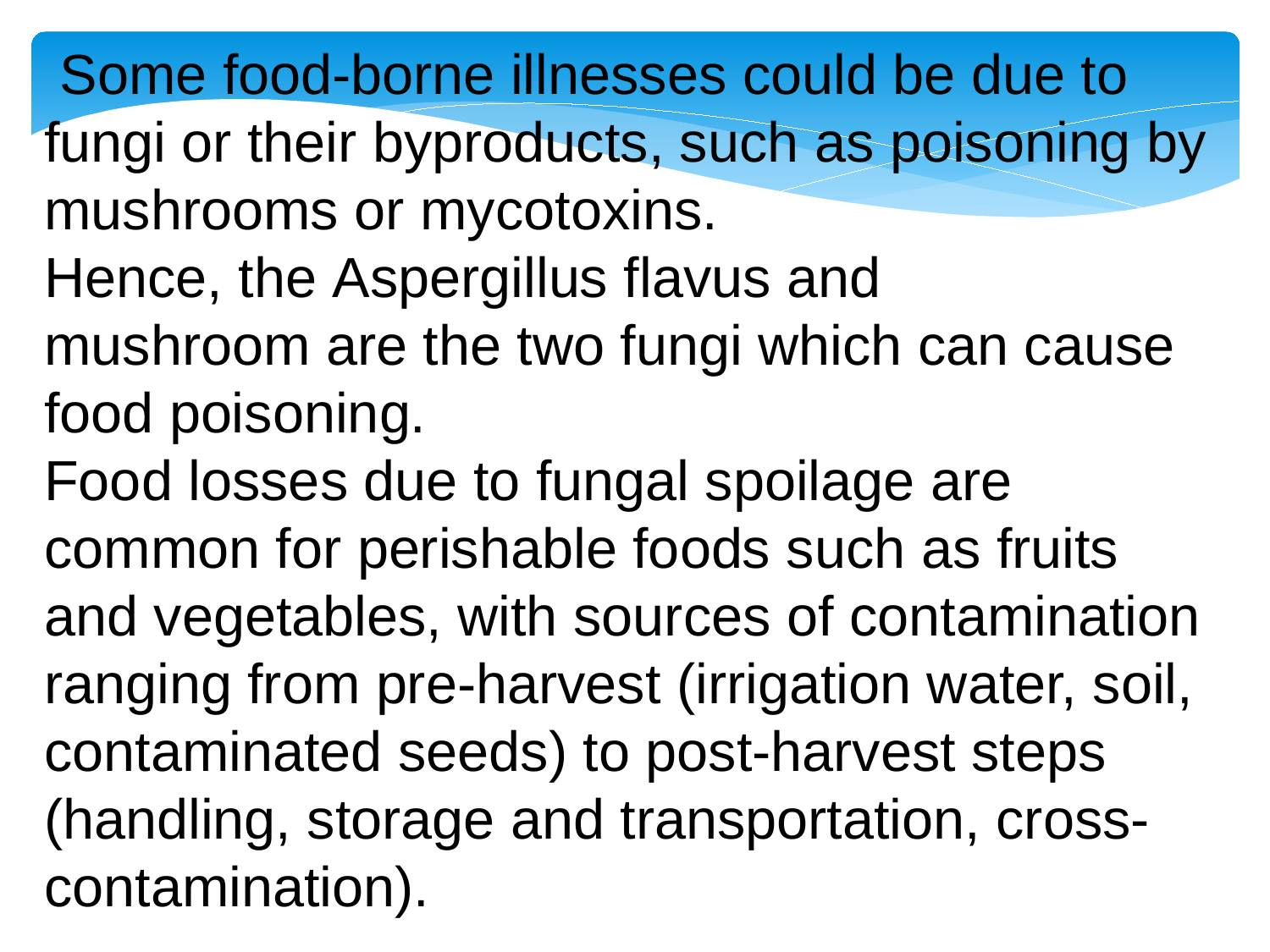

Some food-borne illnesses could be due to fungi or their byproducts, such as poisoning by mushrooms or mycotoxins.
Hence, the Aspergillus flavus and mushroom are the two fungi which can cause food poisoning.
Food losses due to fungal spoilage are common for perishable foods such as fruits and vegetables, with sources of contamination ranging from pre-harvest (irrigation water, soil, contaminated seeds) to post-harvest steps (handling, storage and transportation, cross-contamination).